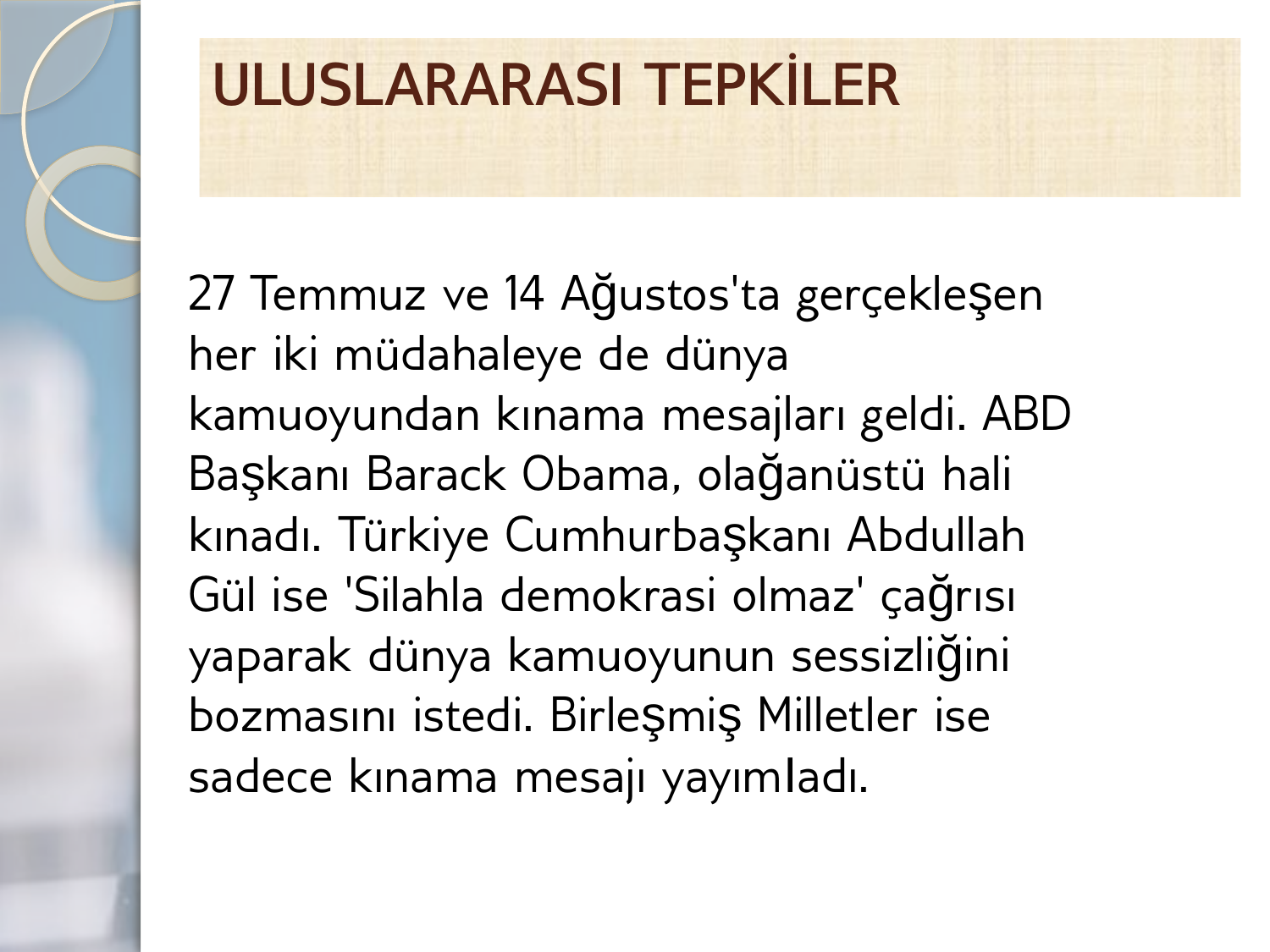

# ULUSLARARASI TEPKİLER
27 Temmuz ve 14 Ağustos'ta gerçekleşen her iki müdahaleye de dünya kamuoyundan kınama mesajları geldi. ABD Başkanı Barack Obama, olağanüstü hali kınadı. Türkiye Cumhurbaşkanı Abdullah Gül ise 'Silahla demokrasi olmaz' çağrısı yaparak dünya kamuoyunun sessizliğini bozmasını istedi. Birleşmiş Milletler ise sadece kınama mesajı yayımӀadı.